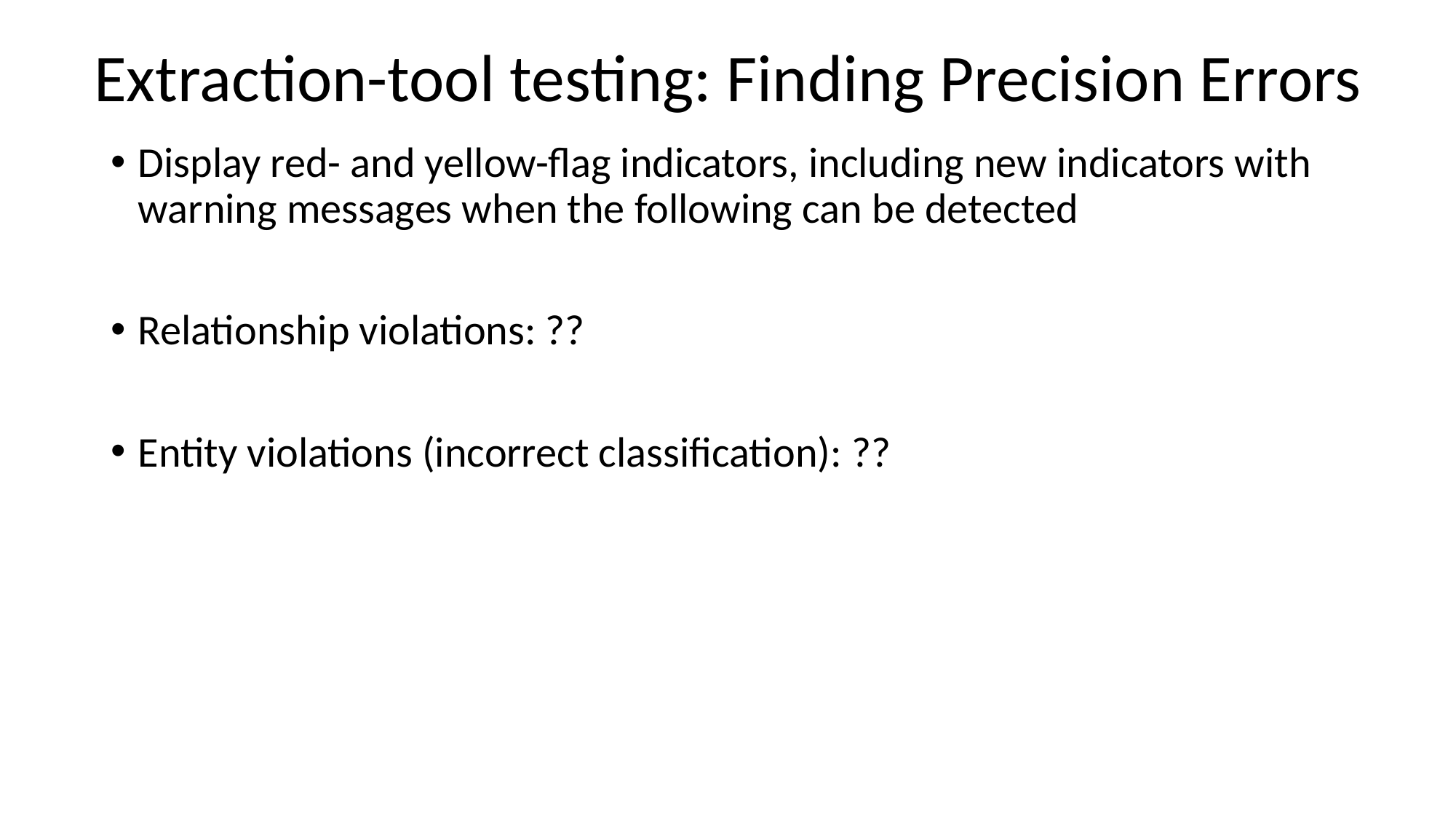

# Extraction-tool testing: Finding Precision Errors
Display red- and yellow-flag indicators, including new indicators with warning messages when the following can be detected

Relationship violations: ??

Entity violations (incorrect classification): ??